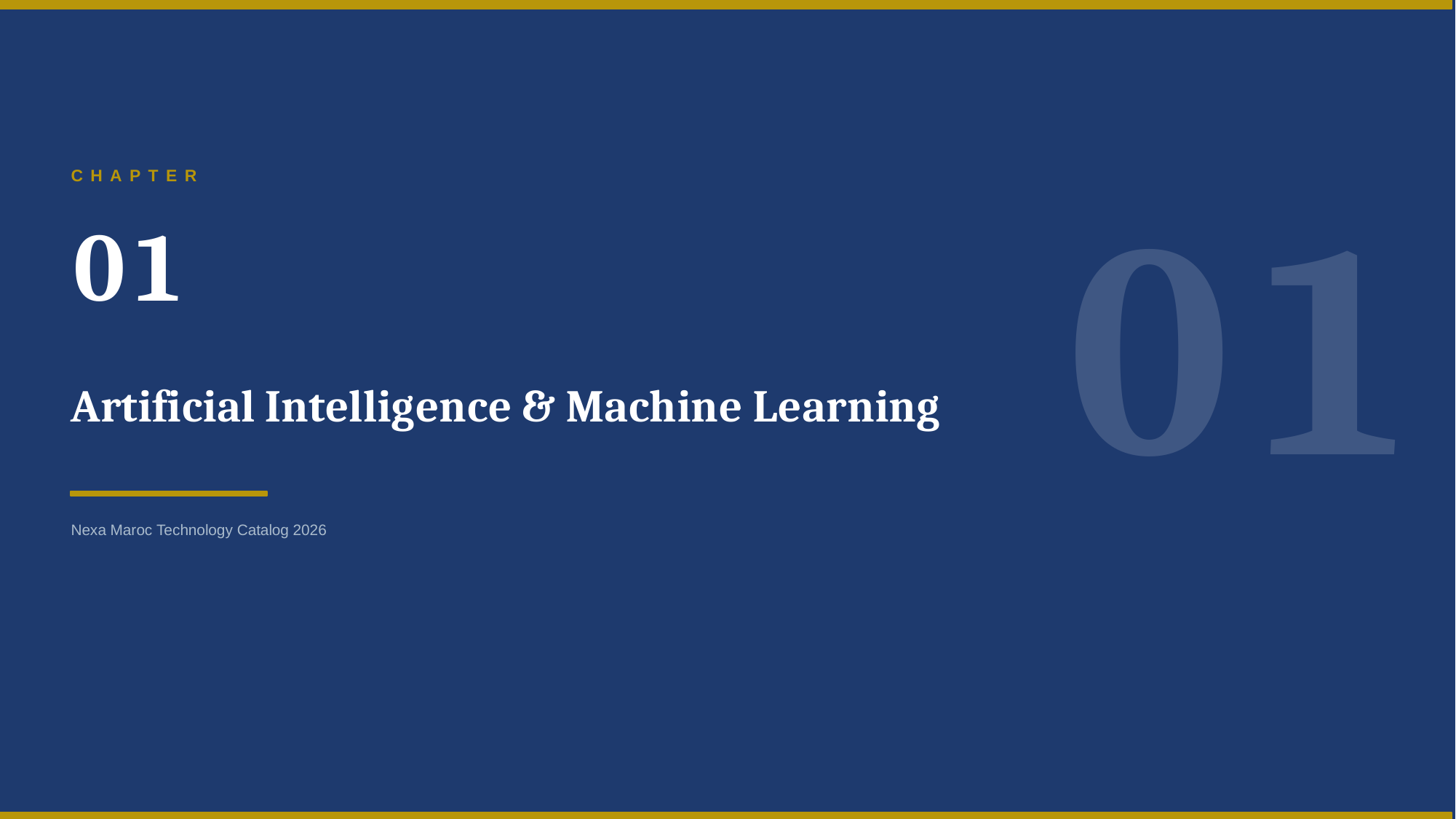

01
CHAPTER
01
Artificial Intelligence & Machine Learning

Nexa Maroc Technology Catalog 2026